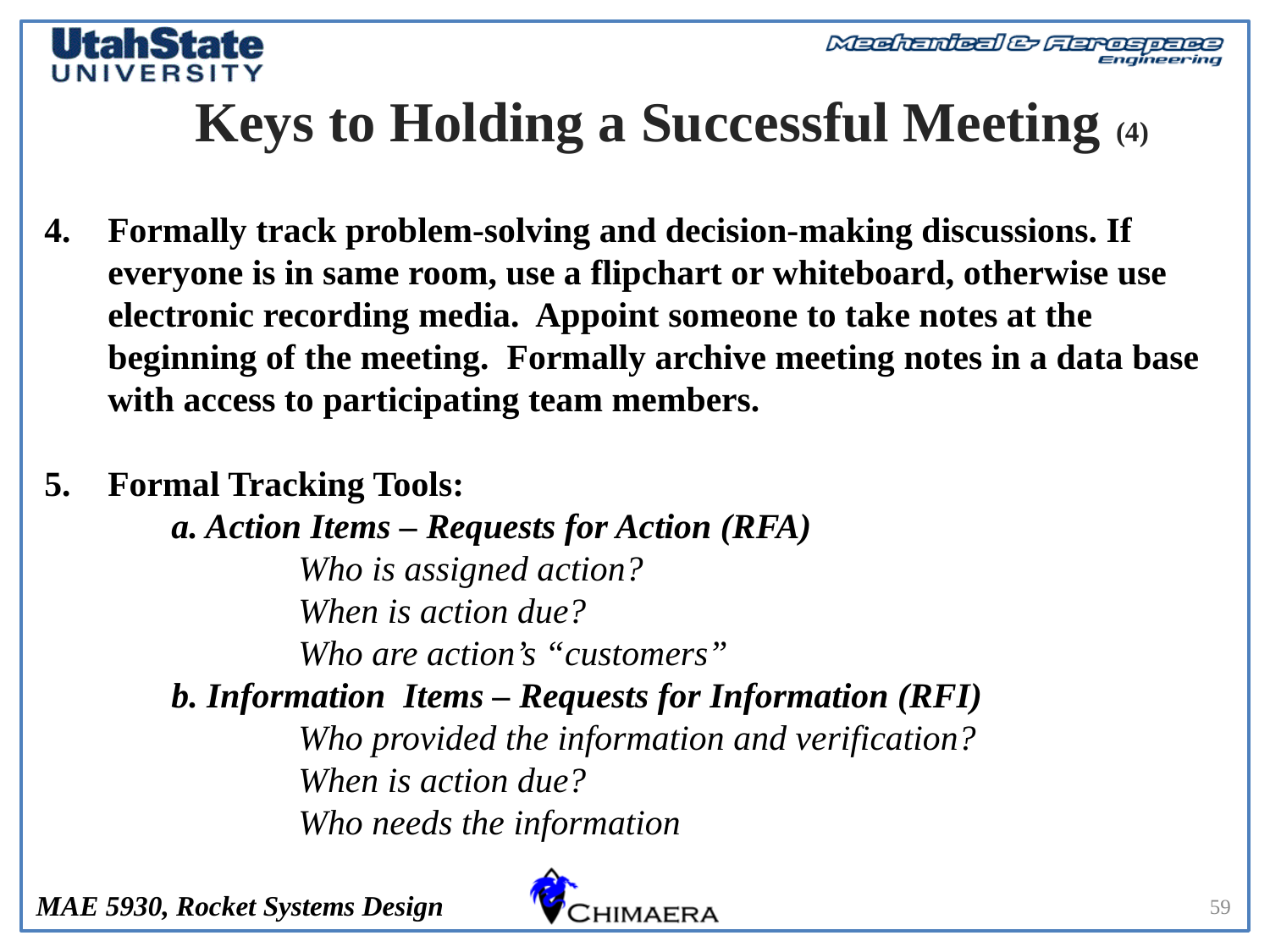

# Keys to Holding a Successful Meeting (4)
Formally track problem-solving and decision-making discussions. If everyone is in same room, use a flipchart or whiteboard, otherwise use electronic recording media.  Appoint someone to take notes at the beginning of the meeting.  Formally archive meeting notes in a data base with access to participating team members.

Formal Tracking Tools:
	a. Action Items – Requests for Action (RFA)
		Who is assigned action?
		When is action due?
		Who are action’s “customers”
	b. Information  Items – Requests for Information (RFI)
		Who provided the information and verification?
		When is action due?
		Who needs the information
59